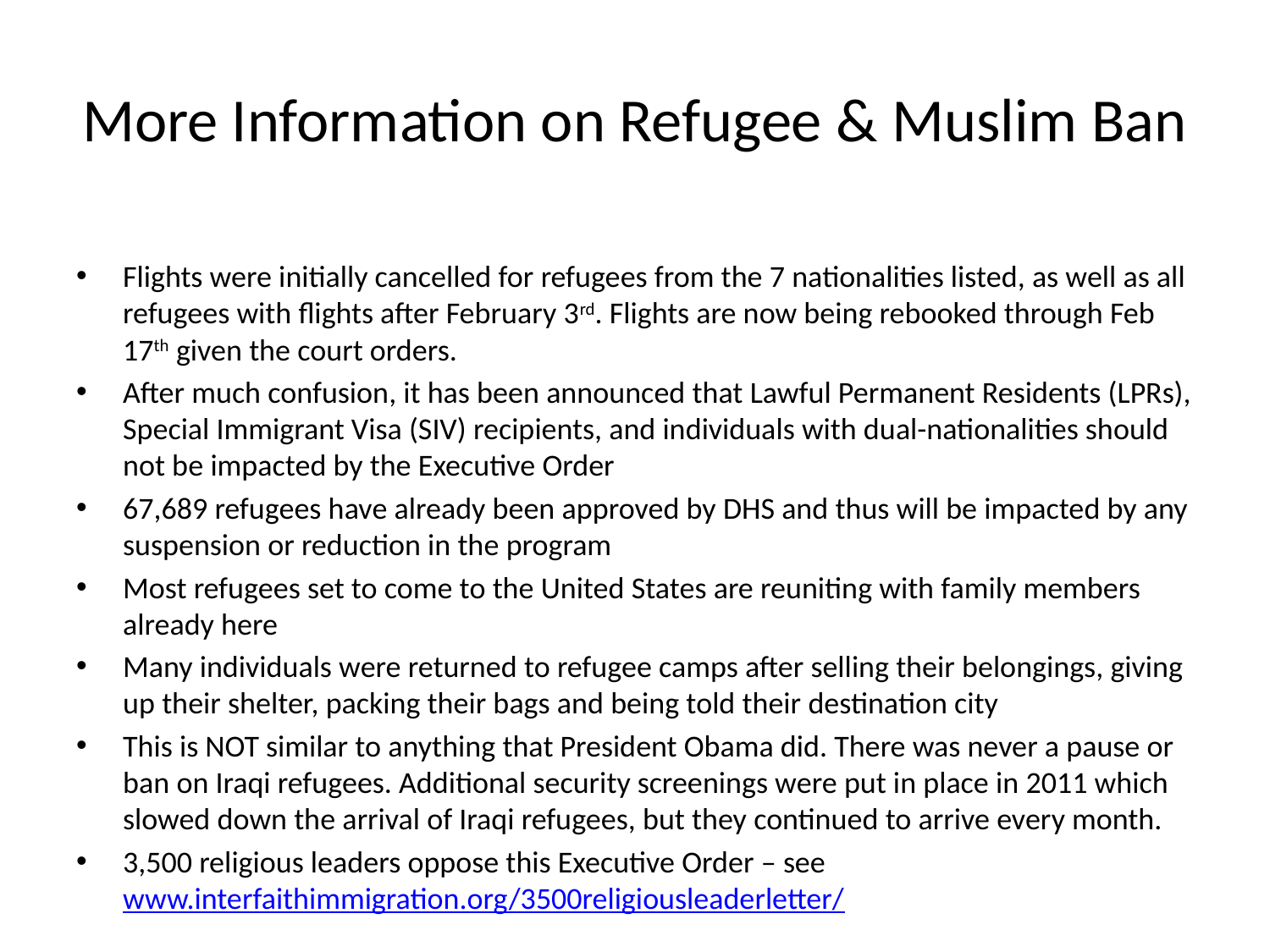

# More Information on Refugee & Muslim Ban
Flights were initially cancelled for refugees from the 7 nationalities listed, as well as all refugees with flights after February 3rd. Flights are now being rebooked through Feb 17th given the court orders.
After much confusion, it has been announced that Lawful Permanent Residents (LPRs), Special Immigrant Visa (SIV) recipients, and individuals with dual-nationalities should not be impacted by the Executive Order
67,689 refugees have already been approved by DHS and thus will be impacted by any suspension or reduction in the program
Most refugees set to come to the United States are reuniting with family members already here
Many individuals were returned to refugee camps after selling their belongings, giving up their shelter, packing their bags and being told their destination city
This is NOT similar to anything that President Obama did. There was never a pause or ban on Iraqi refugees. Additional security screenings were put in place in 2011 which slowed down the arrival of Iraqi refugees, but they continued to arrive every month.
3,500 religious leaders oppose this Executive Order – see www.interfaithimmigration.org/3500religiousleaderletter/